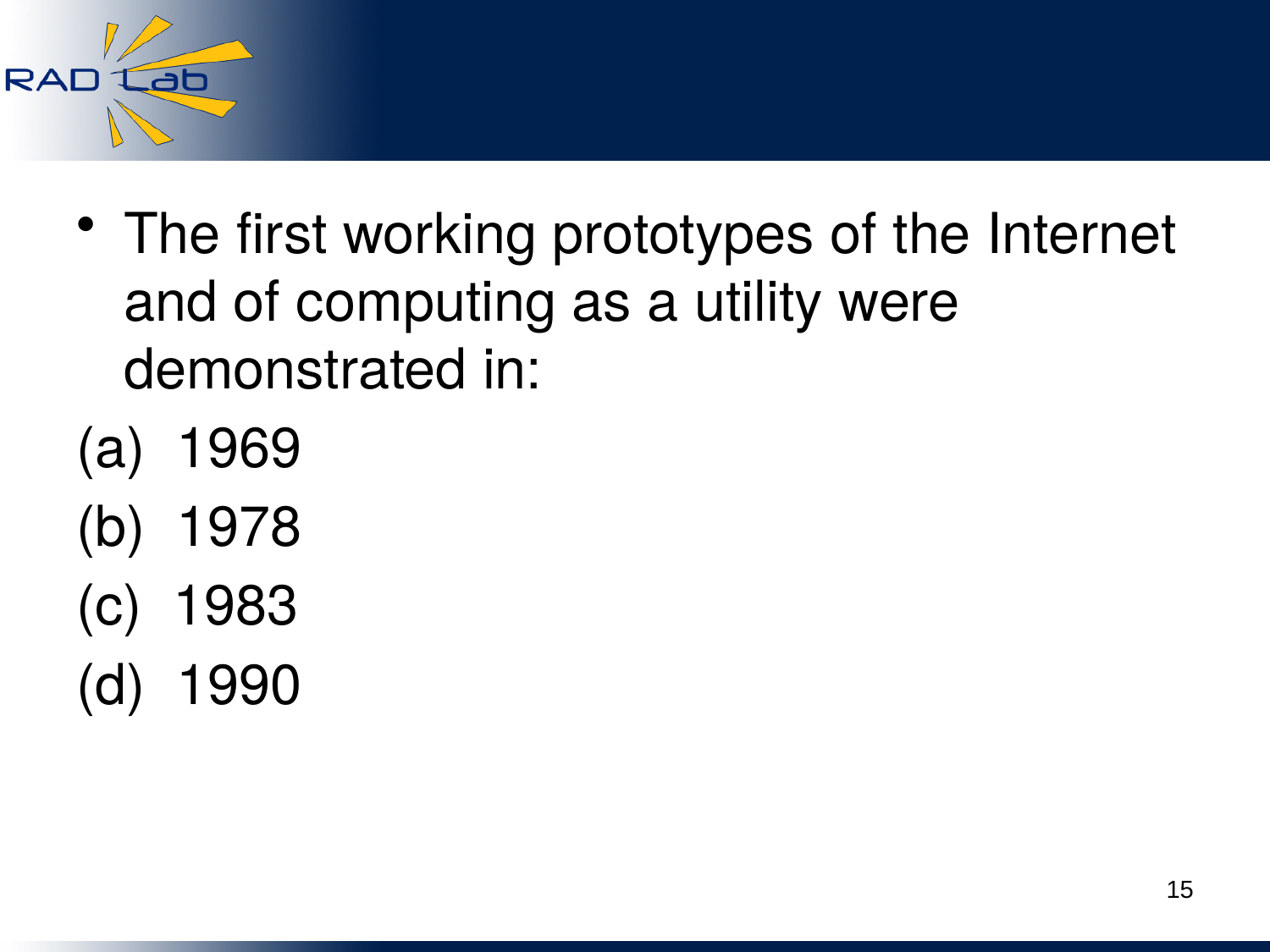

#
The first working prototypes of the Internet and of computing as a utility were demonstrated in:
(a)  1969
(b)  1978
(c)  1983
(d)  1990
15